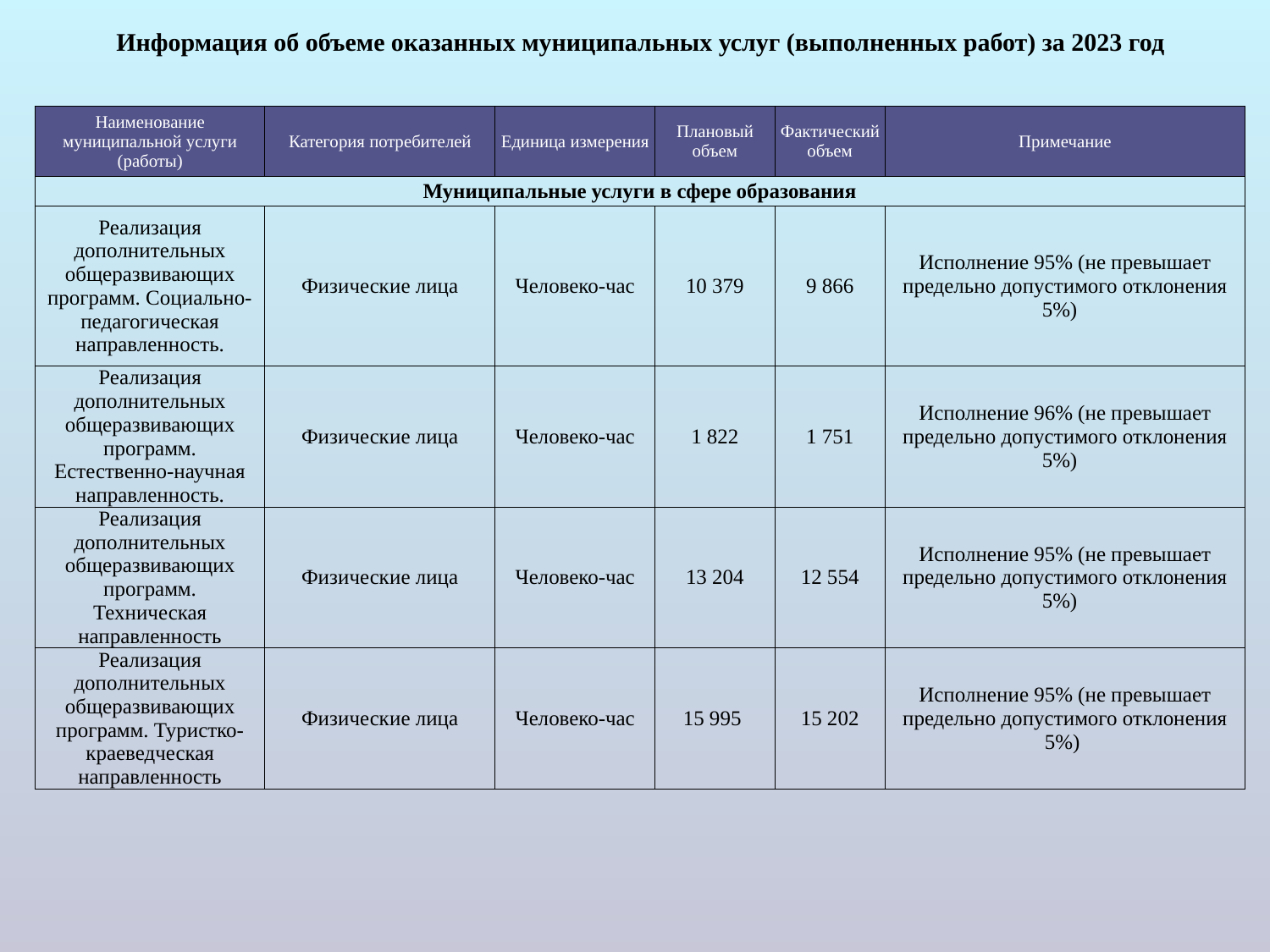

# Информация об объеме оказанных муниципальных услуг (выполненных работ) за 2023 год
| Наименование муниципальной услуги (работы) | Категория потребителей | Единица измерения | Плановый объем | Фактический объем | Примечание |
| --- | --- | --- | --- | --- | --- |
| Муниципальные услуги в сфере образования |  |  |  |  |  |
| Реализация дополнительных общеразвивающих программ. Социально-педагогическая направленность. | Физические лица | Человеко-час | 10 379 | 9 866 | Исполнение 95% (не превышает предельно допустимого отклонения 5%) |
| Реализация дополнительных общеразвивающих программ. Естественно-научная направленность. | Физические лица | Человеко-час | 1 822 | 1 751 | Исполнение 96% (не превышает предельно допустимого отклонения 5%) |
| Реализация дополнительных общеразвивающих программ. Техническая направленность | Физические лица | Человеко-час | 13 204 | 12 554 | Исполнение 95% (не превышает предельно допустимого отклонения 5%) |
| Реализация дополнительных общеразвивающих программ. Туристко-краеведческая направленность | Физические лица | Человеко-час | 15 995 | 15 202 | Исполнение 95% (не превышает предельно допустимого отклонения 5%) |